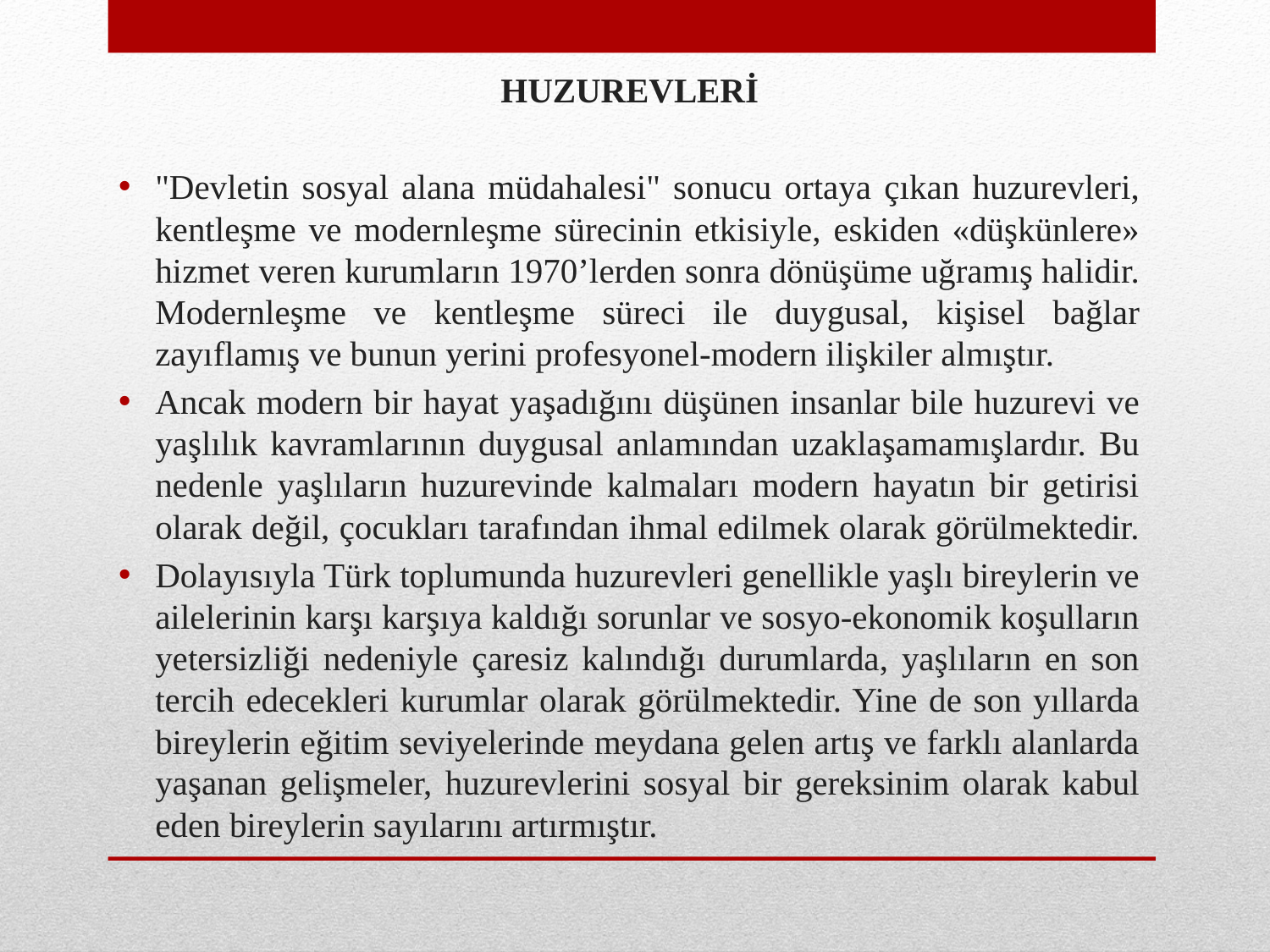

HUZUREVLERİ

"Devletin sosyal alana müdahalesi" sonucu ortaya çıkan huzurevleri, kentleşme ve modernleşme sürecinin etkisiyle, eskiden «düşkünlere» hizmet veren kurumların 1970’lerden sonra dönüşüme uğramış halidir. Modernleşme ve kentleşme süreci ile duygusal, kişisel bağlar zayıflamış ve bunun yerini profesyonel-modern ilişkiler almıştır.
Ancak modern bir hayat yaşadığını düşünen insanlar bile huzurevi ve yaşlılık kavramlarının duygusal anlamından uzaklaşamamışlardır. Bu nedenle yaşlıların huzurevinde kalmaları modern hayatın bir getirisi olarak değil, çocukları tarafından ihmal edilmek olarak görülmektedir.
Dolayısıyla Türk toplumunda huzurevleri genellikle yaşlı bireylerin ve ailelerinin karşı karşıya kaldığı sorunlar ve sosyo-ekonomik koşulların yetersizliği nedeniyle çaresiz kalındığı durumlarda, yaşlıların en son tercih edecekleri kurumlar olarak görülmektedir. Yine de son yıllarda bireylerin eğitim seviyelerinde meydana gelen artış ve farklı alanlarda yaşanan gelişmeler, huzurevlerini sosyal bir gereksinim olarak kabul eden bireylerin sayılarını artırmıştır.